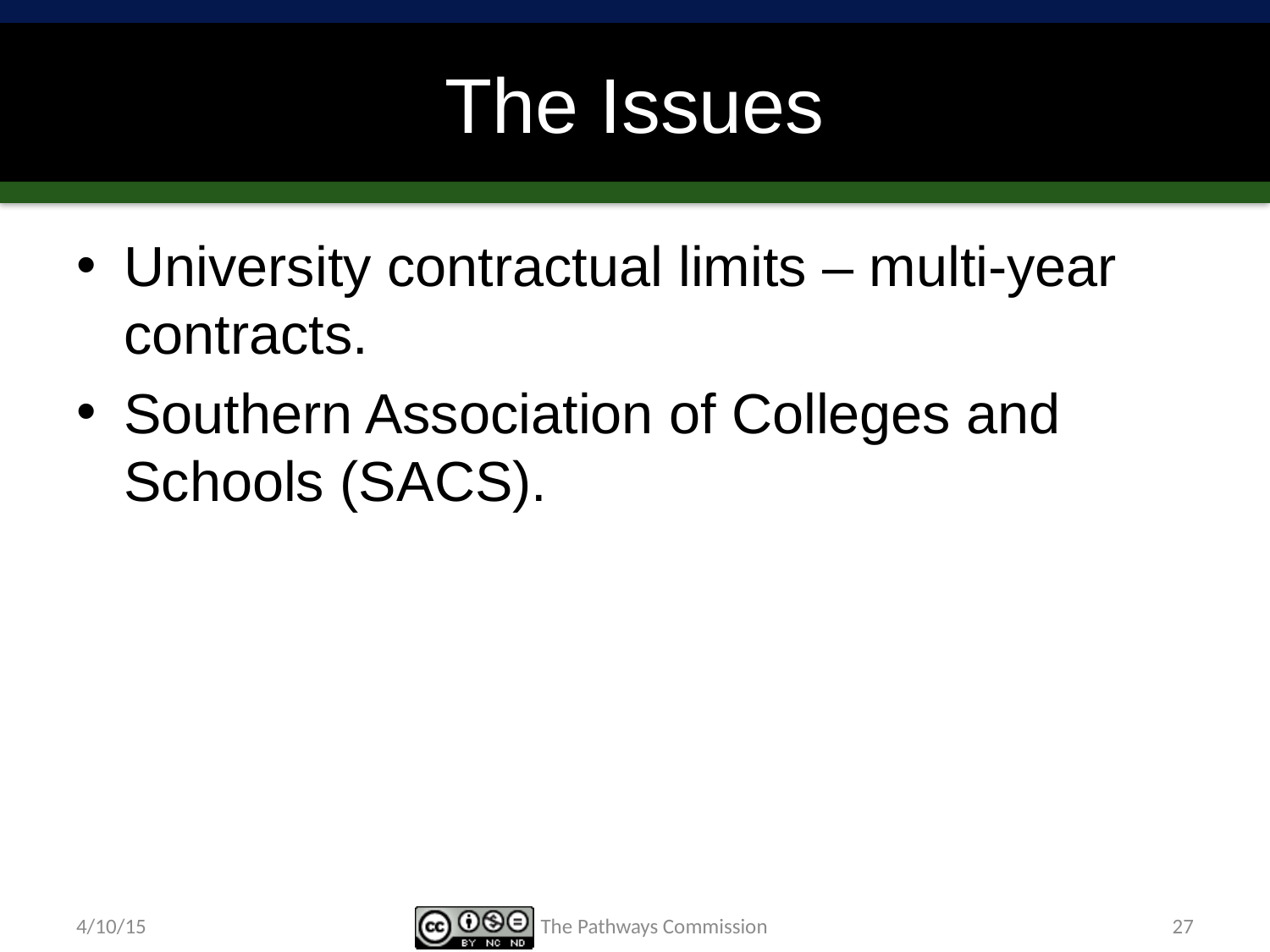

# The Issues
University contractual limits – multi-year contracts.
Southern Association of Colleges and Schools (SACS).
4/10/15
The Pathways Commission
27